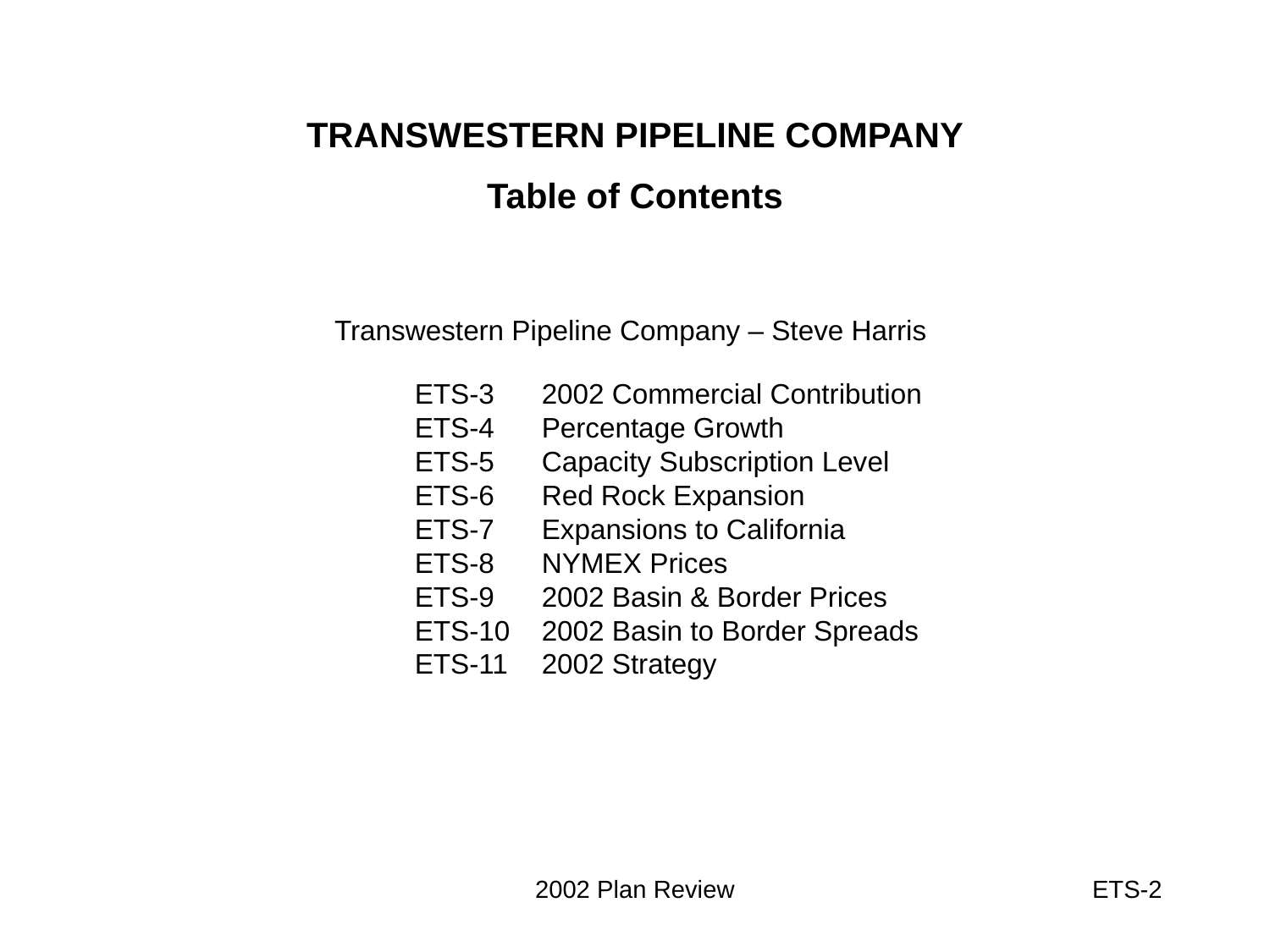

2002 Plan Review
2
# TRANSWESTERN PIPELINE COMPANY Table of Contents

      Transwestern Pipeline Company – Steve Harris

	ETS-3	2002 Commercial Contribution
	ETS-4	Percentage Growth
	ETS-5	Capacity Subscription Level
	ETS-6 	Red Rock Expansion
	ETS-7	Expansions to California
	ETS-8	NYMEX Prices
	ETS-9	2002 Basin & Border Prices
	ETS-10	2002 Basin to Border Spreads
	ETS-11	2002 Strategy